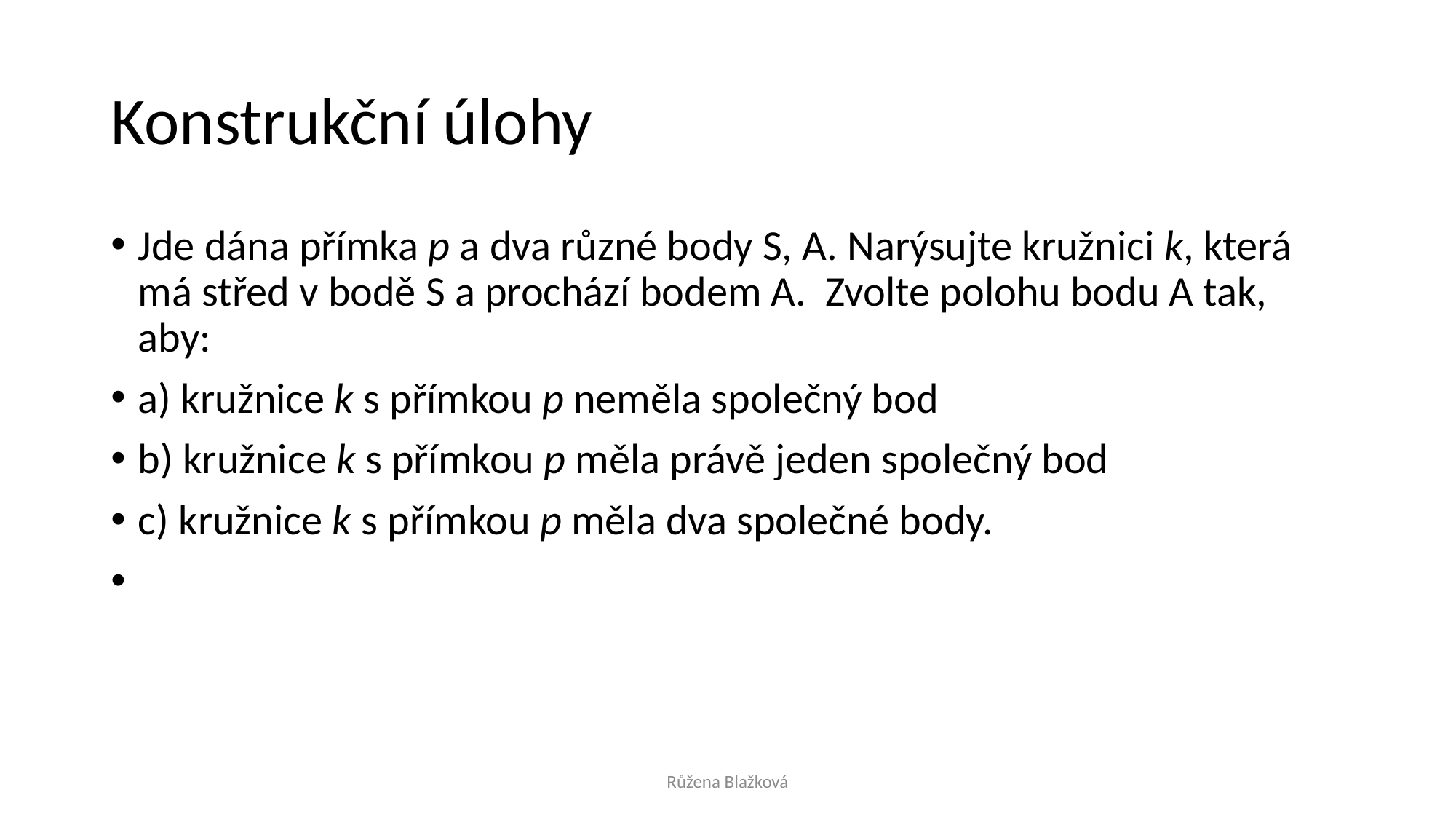

# Konstrukční úlohy
Jde dána přímka p a dva různé body S, A. Narýsujte kružnici k, která má střed v bodě S a prochází bodem A.  Zvolte polohu bodu A tak, aby:
a) kružnice k s přímkou p neměla společný bod
b) kružnice k s přímkou p měla právě jeden společný bod
c) kružnice k s přímkou p měla dva společné body.

Růžena Blažková